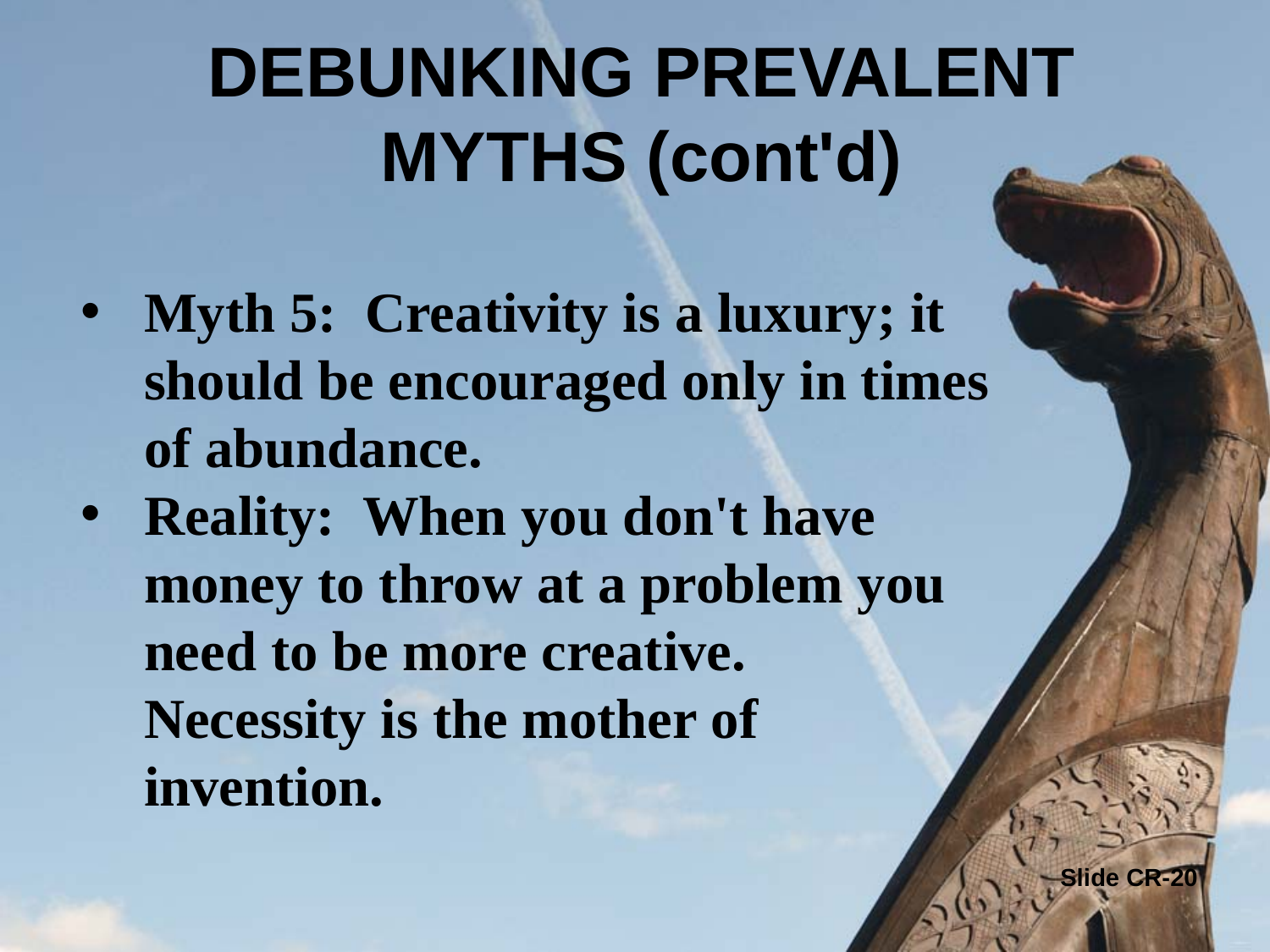

# DEBUNKING PREVALENT MYTHS (cont'd)
Myth 5:  Creativity is a luxury; it should be encouraged only in times of abundance.
Reality:  When you don't have money to throw at a problem you need to be more creative.  Necessity is the mother of invention.
Slide CR-20